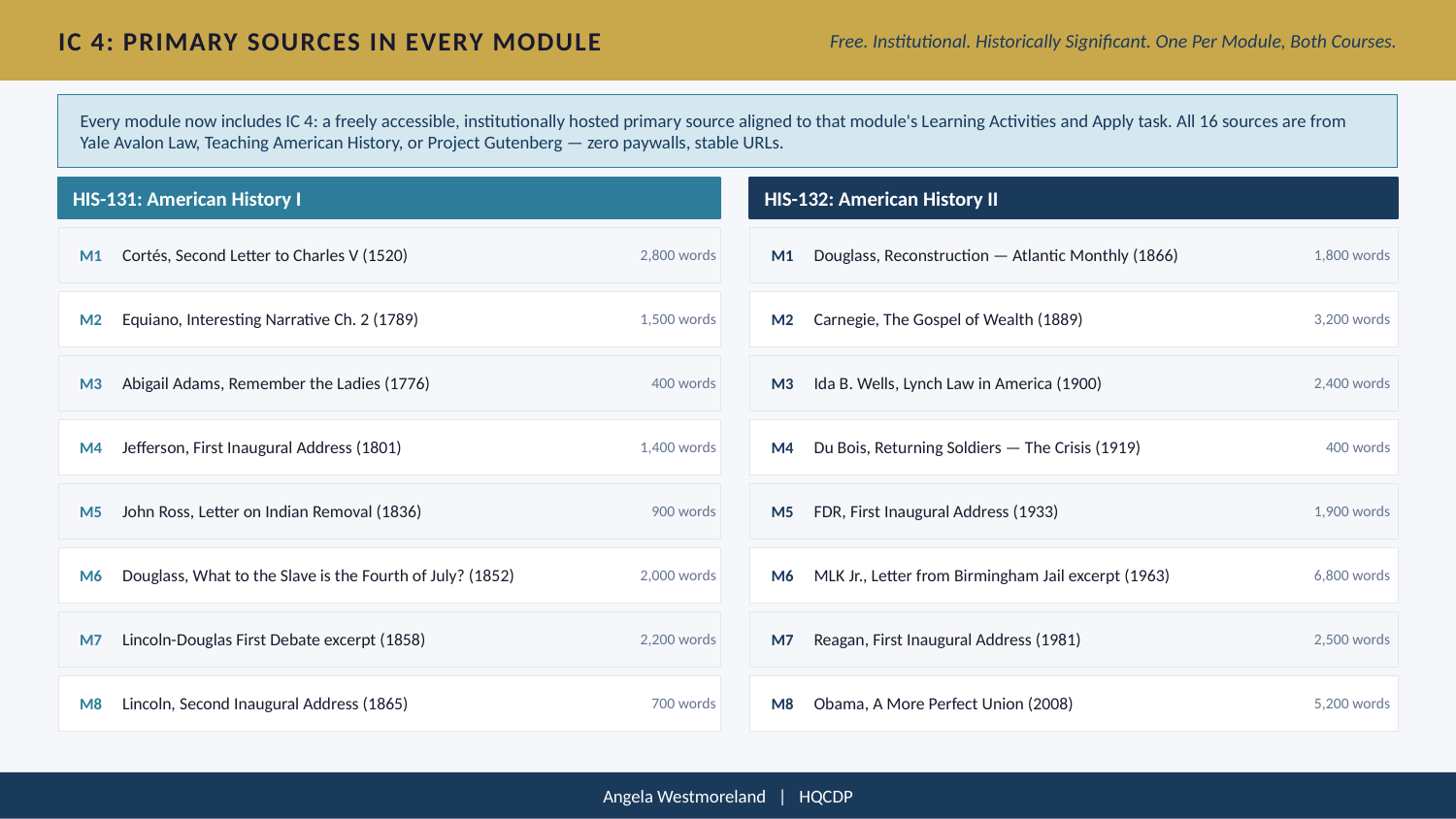

IC 4: PRIMARY SOURCES IN EVERY MODULE
Free. Institutional. Historically Significant. One Per Module, Both Courses.

Every module now includes IC 4: a freely accessible, institutionally hosted primary source aligned to that module's Learning Activities and Apply task. All 16 sources are from Yale Avalon Law, Teaching American History, or Project Gutenberg — zero paywalls, stable URLs.

HIS-131: American History I
HIS-132: American History II

M1
Cortés, Second Letter to Charles V (1520)
2,800 words
M1
Douglass, Reconstruction — Atlantic Monthly (1866)
1,800 words

M2
Equiano, Interesting Narrative Ch. 2 (1789)
1,500 words
M2
Carnegie, The Gospel of Wealth (1889)
3,200 words

M3
Abigail Adams, Remember the Ladies (1776)
400 words
M3
Ida B. Wells, Lynch Law in America (1900)
2,400 words

M4
Jefferson, First Inaugural Address (1801)
1,400 words
M4
Du Bois, Returning Soldiers — The Crisis (1919)
400 words

M5
John Ross, Letter on Indian Removal (1836)
900 words
M5
FDR, First Inaugural Address (1933)
1,900 words

M6
Douglass, What to the Slave is the Fourth of July? (1852)
2,000 words
M6
MLK Jr., Letter from Birmingham Jail excerpt (1963)
6,800 words

M7
Lincoln-Douglas First Debate excerpt (1858)
2,200 words
M7
Reagan, First Inaugural Address (1981)
2,500 words

M8
Lincoln, Second Inaugural Address (1865)
700 words
M8
Obama, A More Perfect Union (2008)
5,200 words
Angela Westmoreland   |   HQCDP